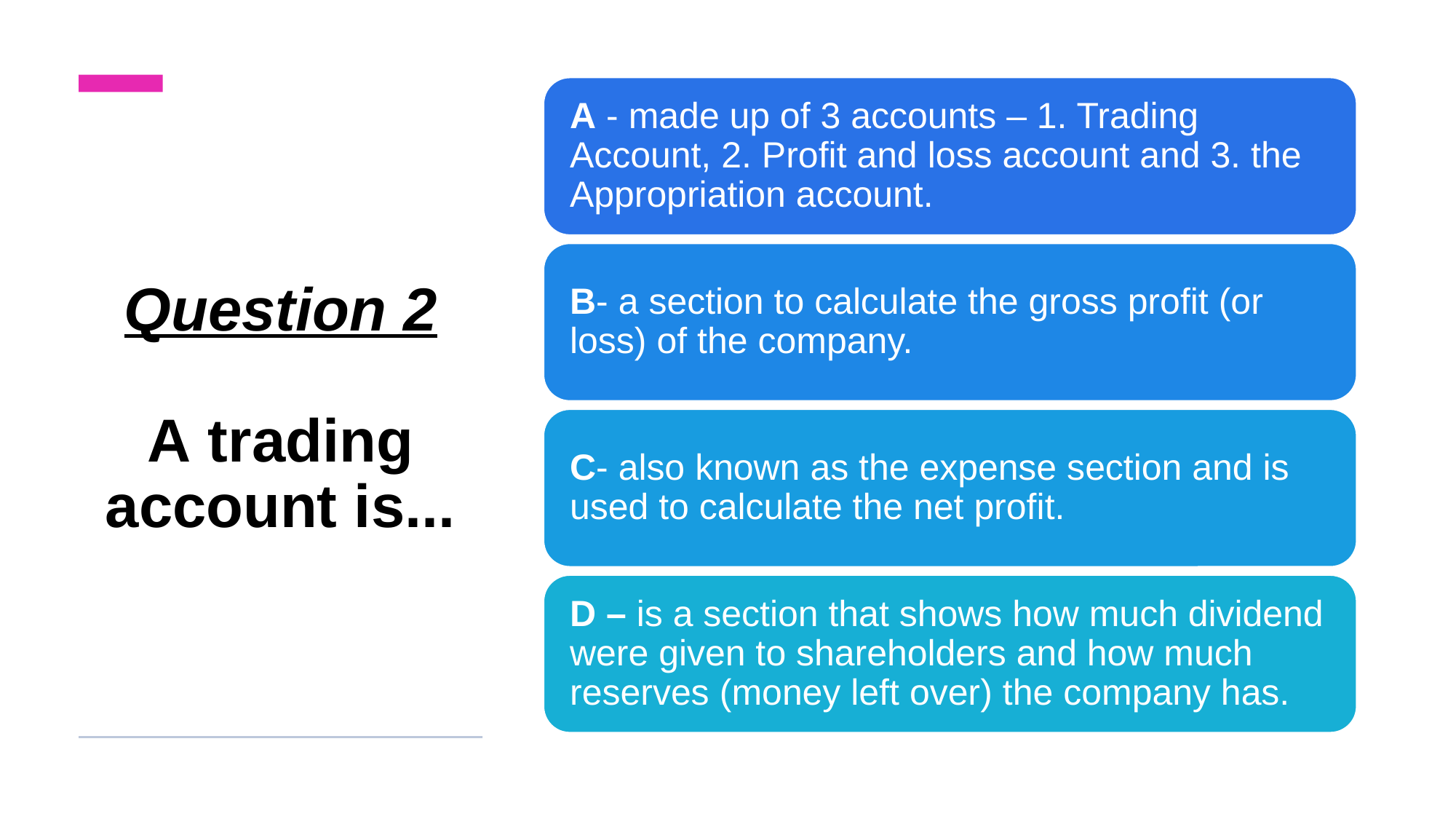

A - made up of 3 accounts – 1. Trading Account, 2. Profit and loss account and 3. the Appropriation account.
B- a section to calculate the gross profit (or loss) of the company.
C- also known as the expense section and is used to calculate the net profit.
D – is a section that shows how much dividend were given to shareholders and how much reserves (money left over) the company has.
# Question 2 A trading account is...